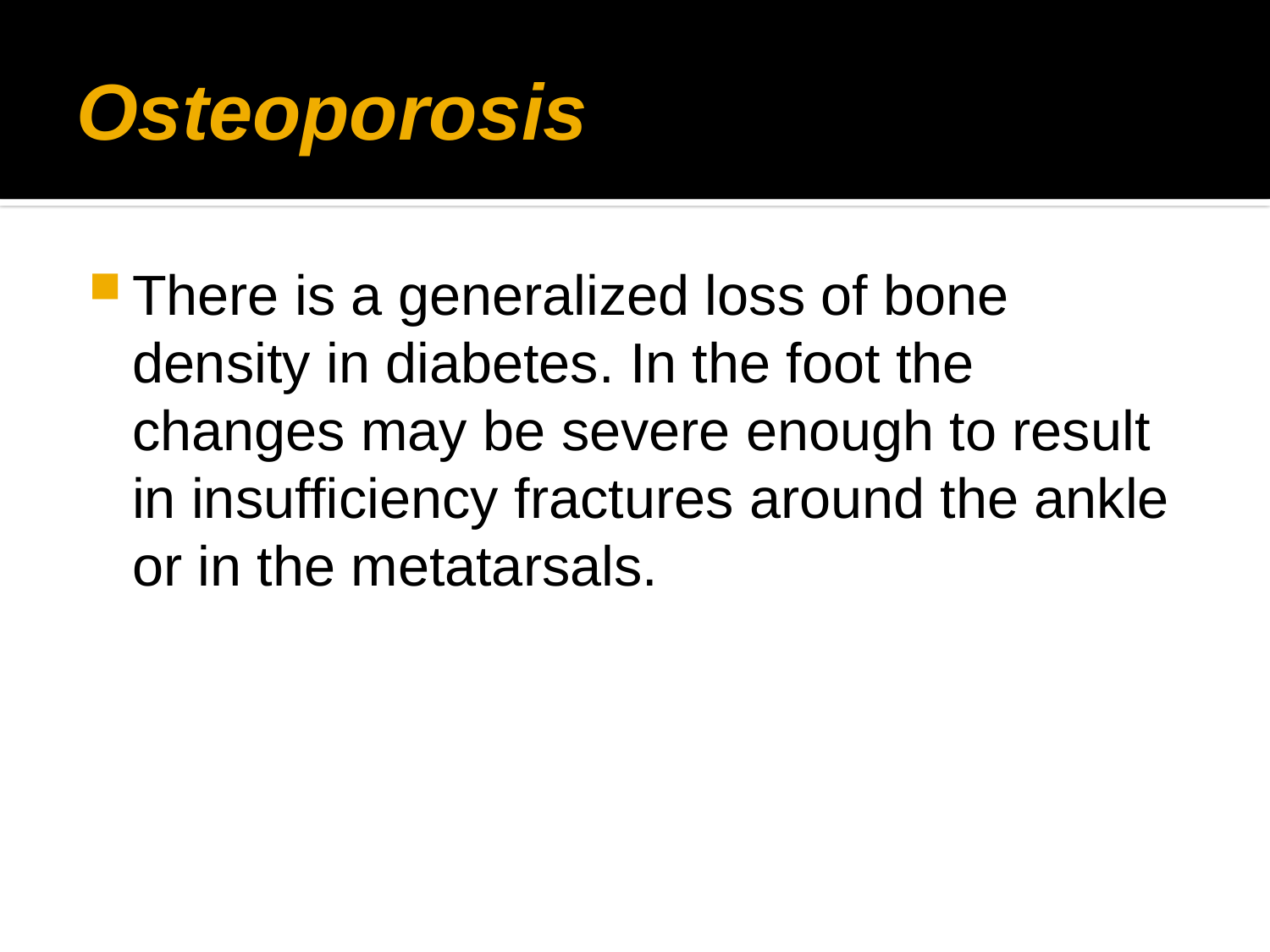

# Osteoporosis
There is a generalized loss of bone density in diabetes. In the foot the changes may be severe enough to result in insufﬁciency fractures around the ankle or in the metatarsals.